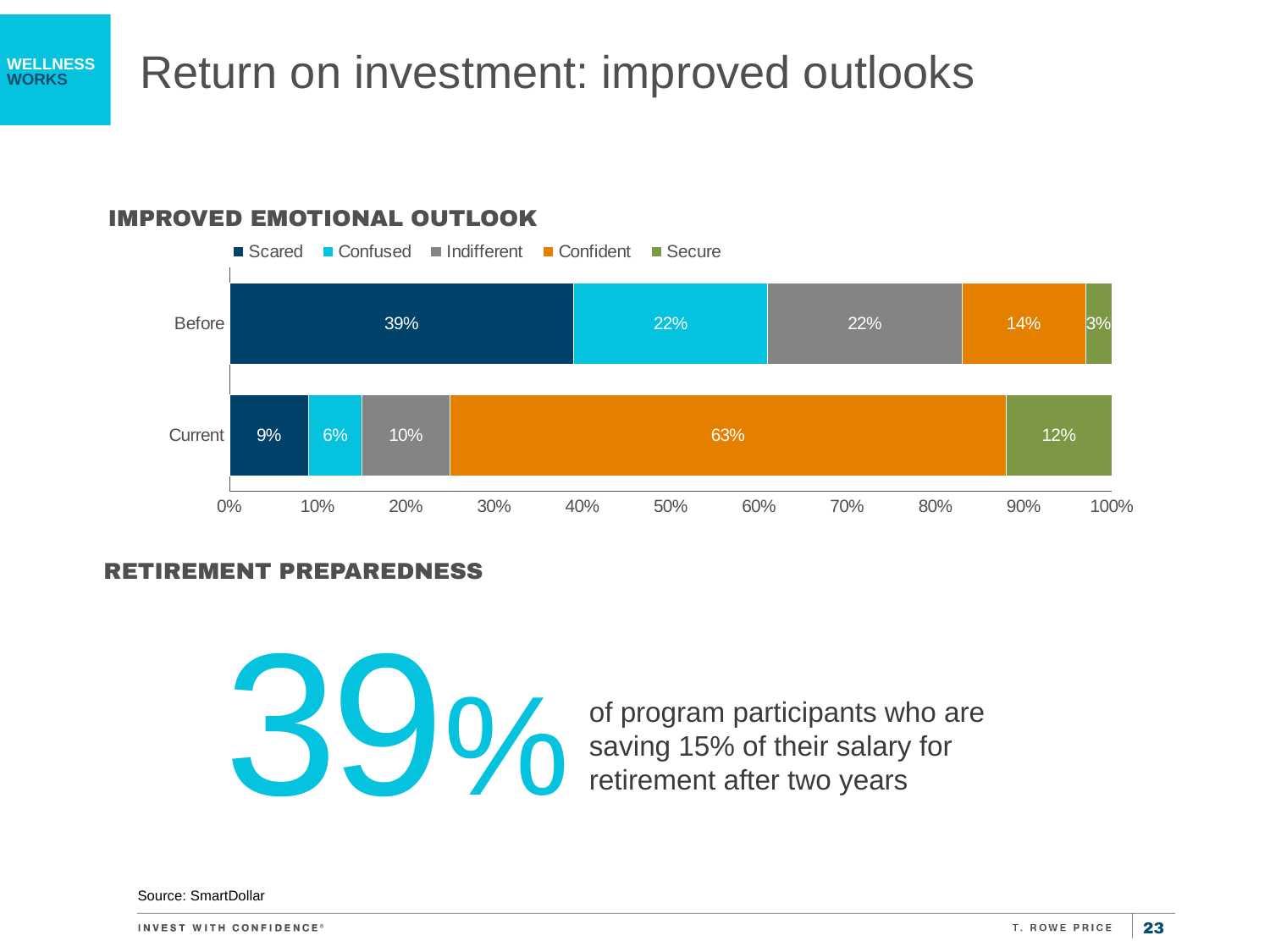

Return on investment: improved outlooks

Improved emotional outlook

### Chart

| Category | Scared | Confused | Indifferent | Confident | Secure |
|---|---|---|---|---|---|
| Before | 0.39 | 0.22 | 0.22 | 0.14 | 0.03 |
| Current | 0.09 | 0.06 | 0.1 | 0.63 | 0.12 |
retirement preparedness
39%
of program participants who are saving 15% of their salary for retirement after two years
Source: SmartDollar